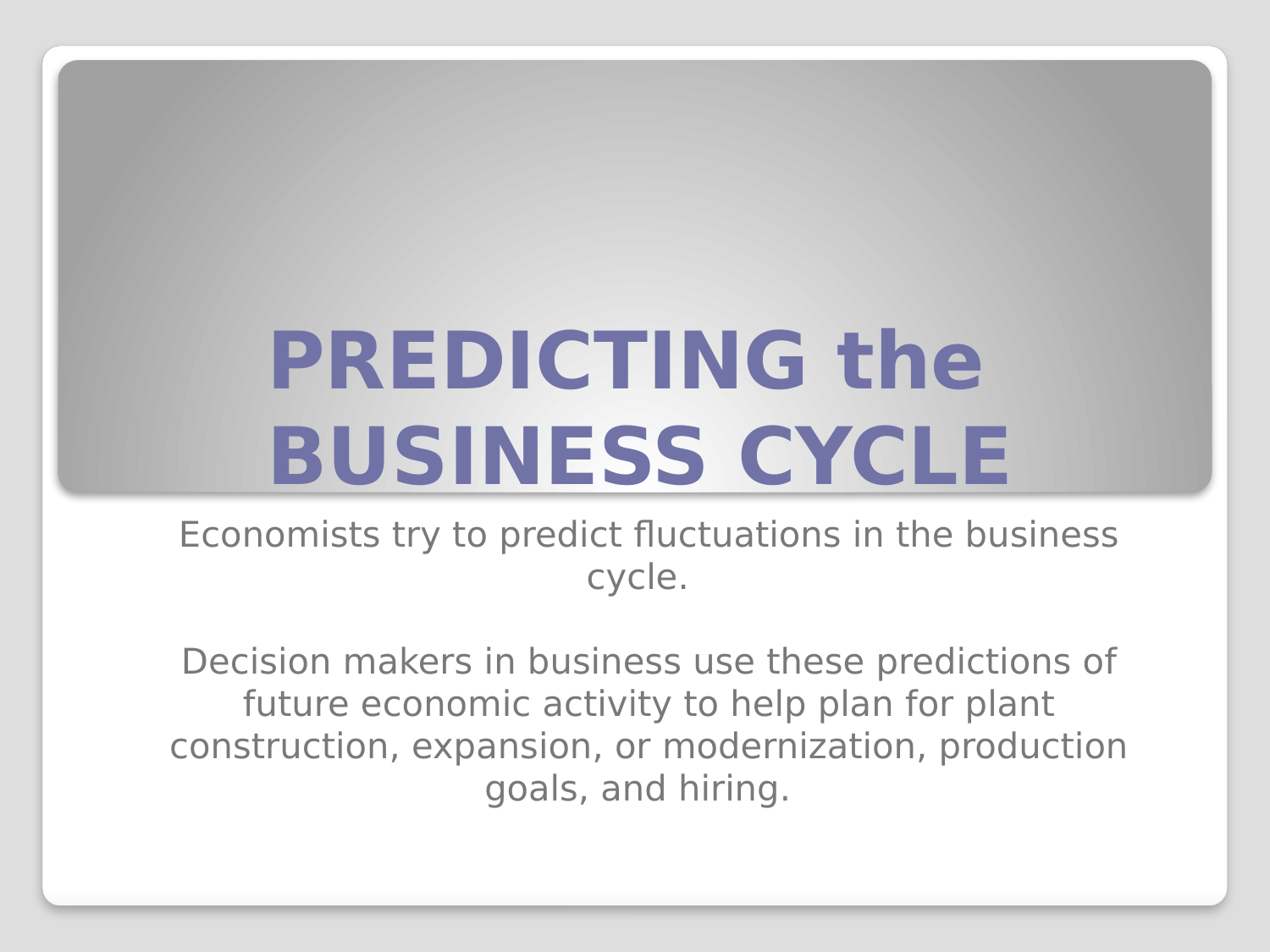

# PREDICTING the  BUSINESS CYCLE
Economists try to predict fluctuations in the business cycle.

Decision makers in business use these predictions of future economic activity to help plan for plant construction, expansion, or modernization, production goals, and hiring.